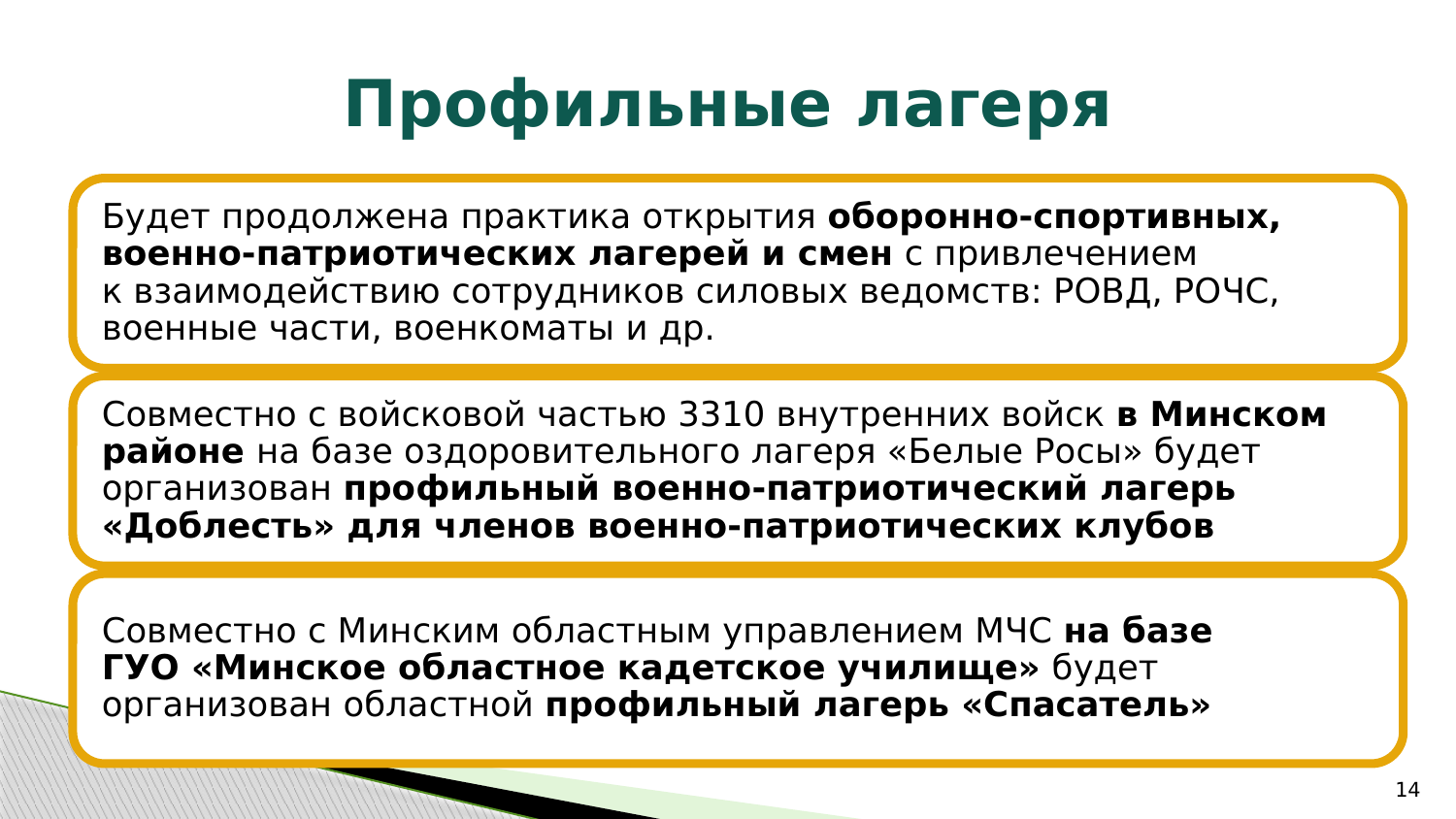

# Профильные лагеря
Будет продолжена практика открытия оборонно-спортивных, военно-патриотических лагерей и смен с привлечением
к взаимодействию сотрудников силовых ведомств: РОВД, РОЧС, военные части, военкоматы и др.
Совместно с войсковой частью 3310 внутренних войск в Минском районе на базе оздоровительного лагеря «Белые Росы» будет организован профильный военно-патриотический лагерь «Доблесть» для членов военно-патриотических клубов
Совместно с Минским областным управлением МЧС на базе
ГУО «Минское областное кадетское училище» будет организован областной профильный лагерь «Спасатель»
14